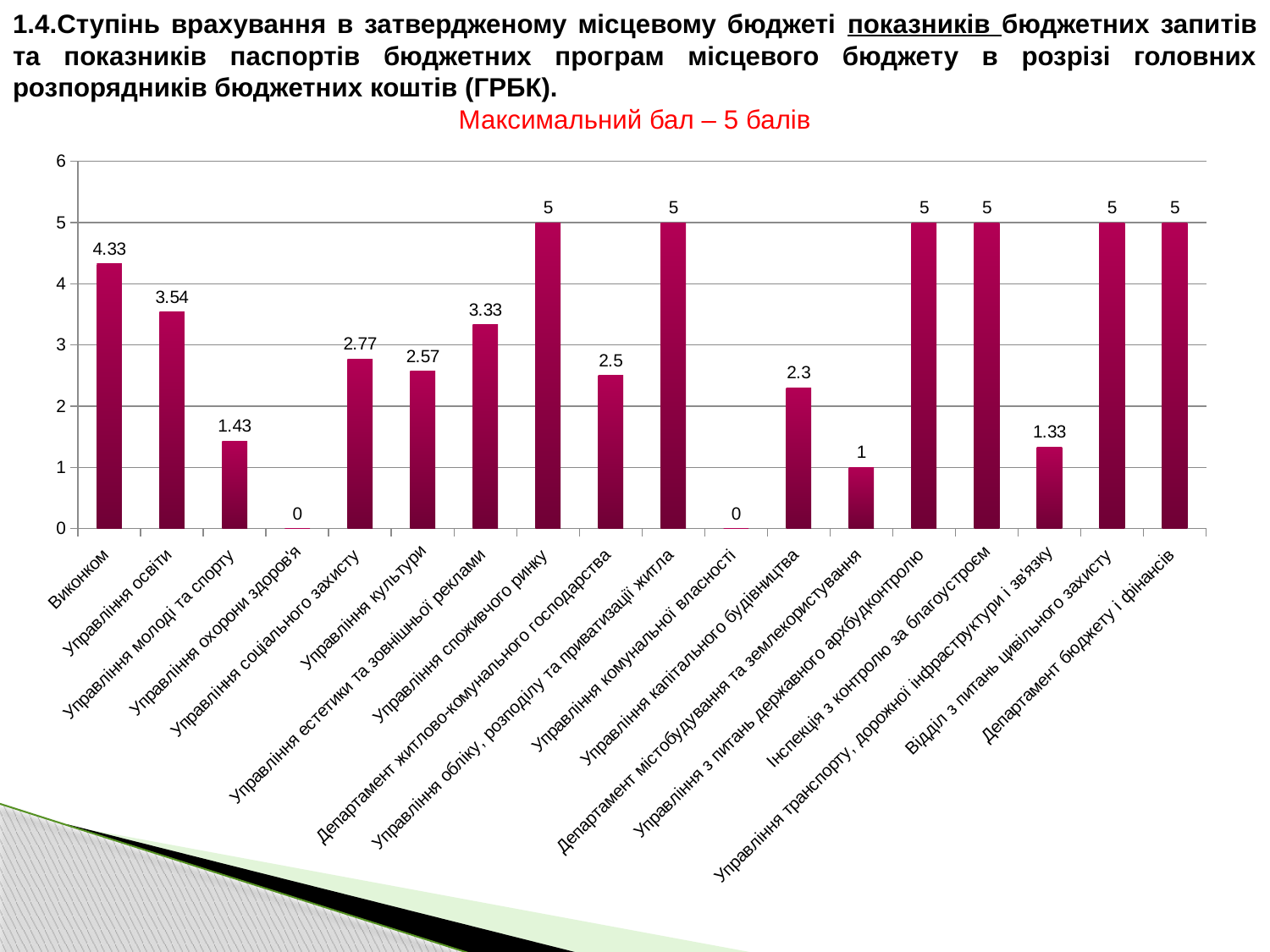

1.4.Ступінь врахування в затвердженому місцевому бюджеті показників бюджетних запитів та показників паспортів бюджетних програм місцевого бюджету в розрізі головних розпорядників бюджетних коштів (ГРБК).
Максимальний бал – 5 балів

### Chart

| Category |  |
|---|---|
| Виконком  | 4.33 |
| Управління освіти  | 3.54 |
| Управління молоді та спорту  | 1.43 |
| Управління охорони здоров'я | 0.0 |
| Управління соціального захисту  | 2.77 |
| Управління культури | 2.57 |
| Управління естетики та зовнішньої реклами  | 3.3299999999999987 |
| Управління споживчого ринку  | 5.0 |
| Департамент житлово-комунального господарства  | 2.5 |
| Управління обліку, розподілу та приватизації житла  | 5.0 |
| Управління комунальної власності  | 0.0 |
| Управління капітального будівництва  | 2.3 |
| Департамент містобудування та землекористування  | 1.0 |
| Управління з питань державного архбудконтролю  | 5.0 |
| Інспекція з контролю за благоустроєм | 5.0 |
| Управління транспорту, дорожної інфраструктури і зв'язку | 1.33 |
| Відділ з питань цивільного захисту  | 5.0 |
| Департамент бюджету і фінансів  | 5.0 |